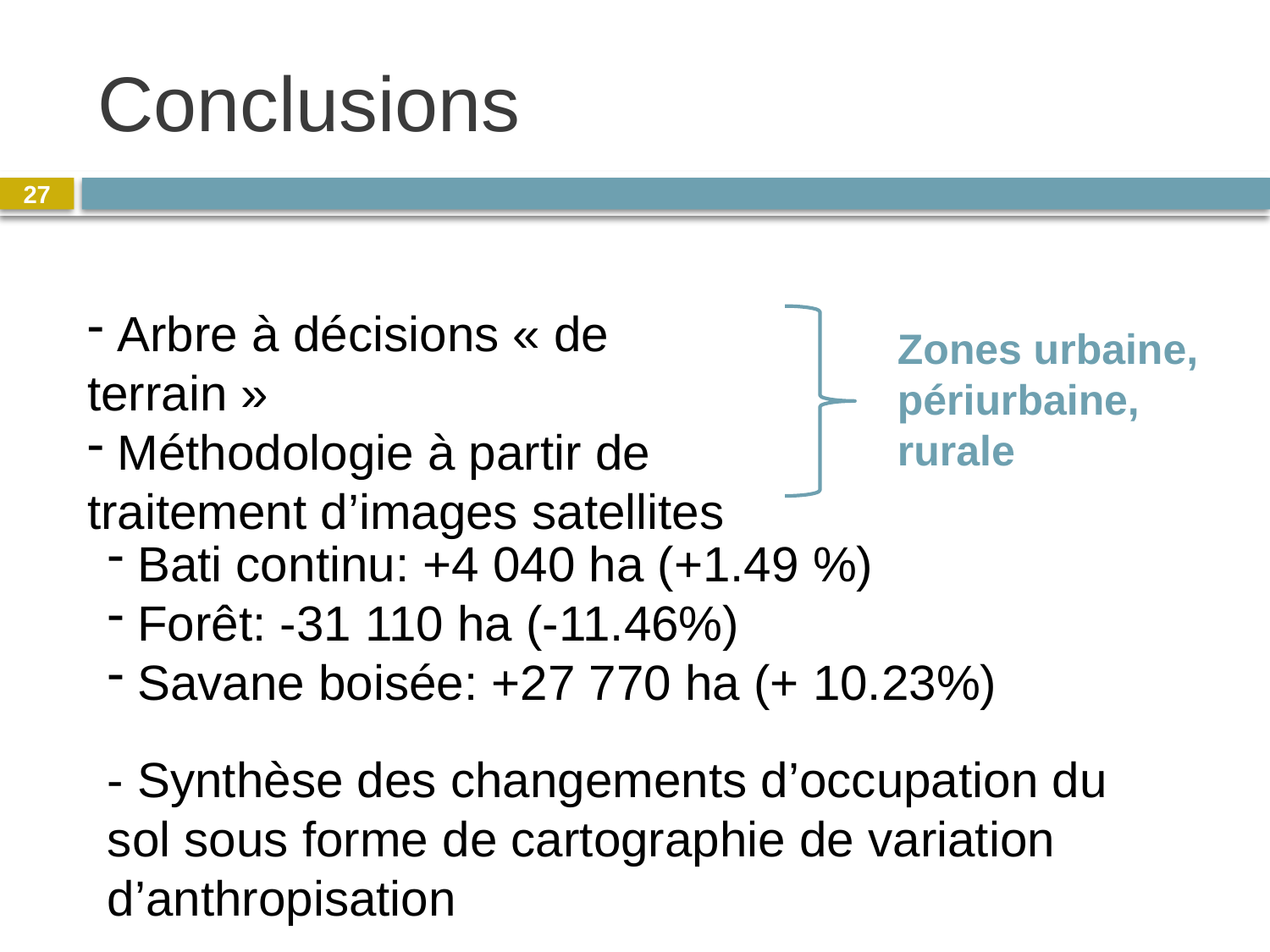

# Conclusions
27
 Arbre à décisions « de terrain »
 Méthodologie à partir de traitement d’images satellites

Zones urbaine, périurbaine, rurale

 Bati continu: +4 040 ha (+1.49 %)
 Forêt: -31 110 ha (-11.46%)
 Savane boisée: +27 770 ha (+ 10.23%)

- Synthèse des changements d’occupation du sol sous forme de cartographie de variation d’anthropisation